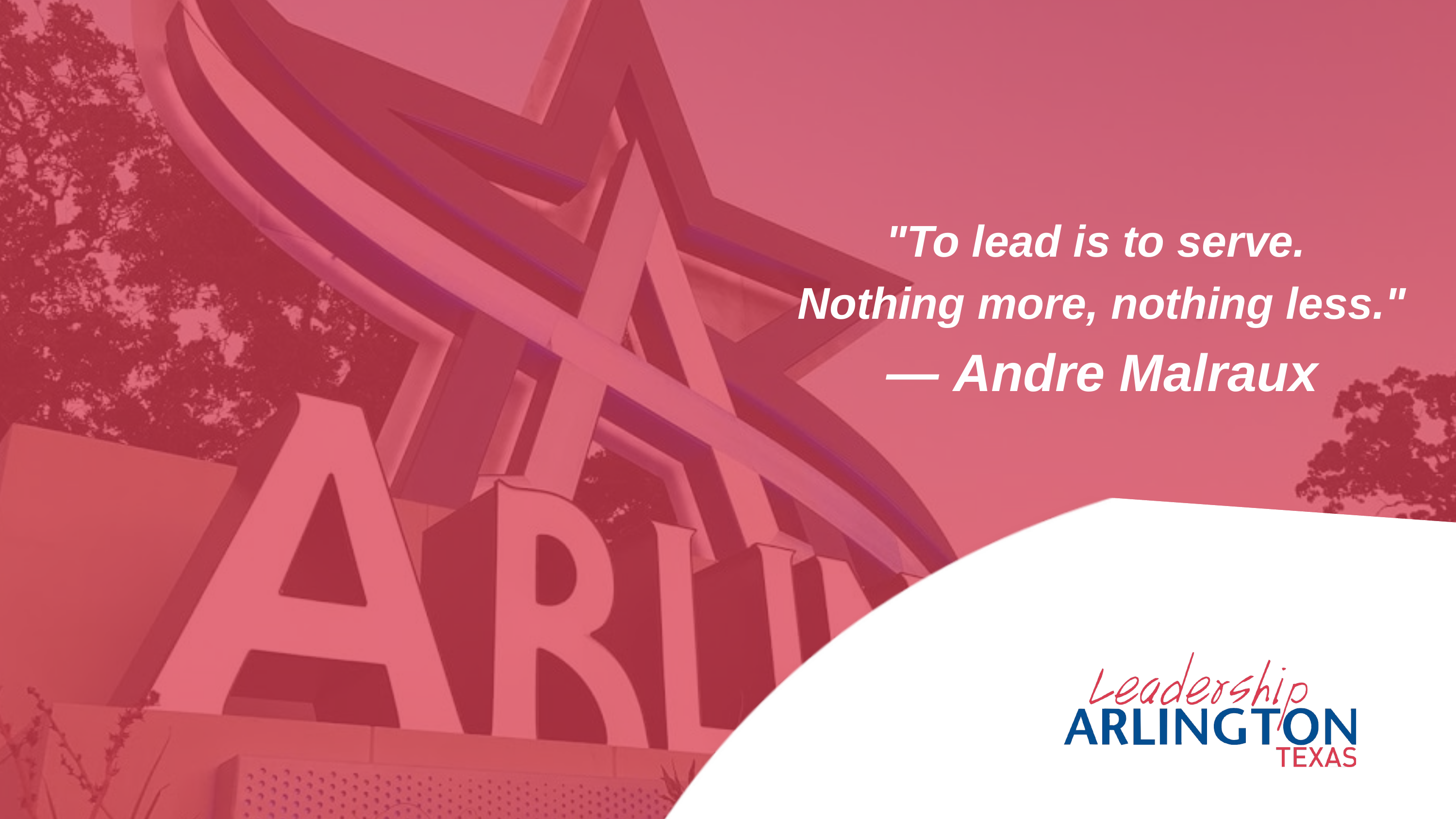

"To lead is to serve.
Nothing more, nothing less."
— Andre Malraux